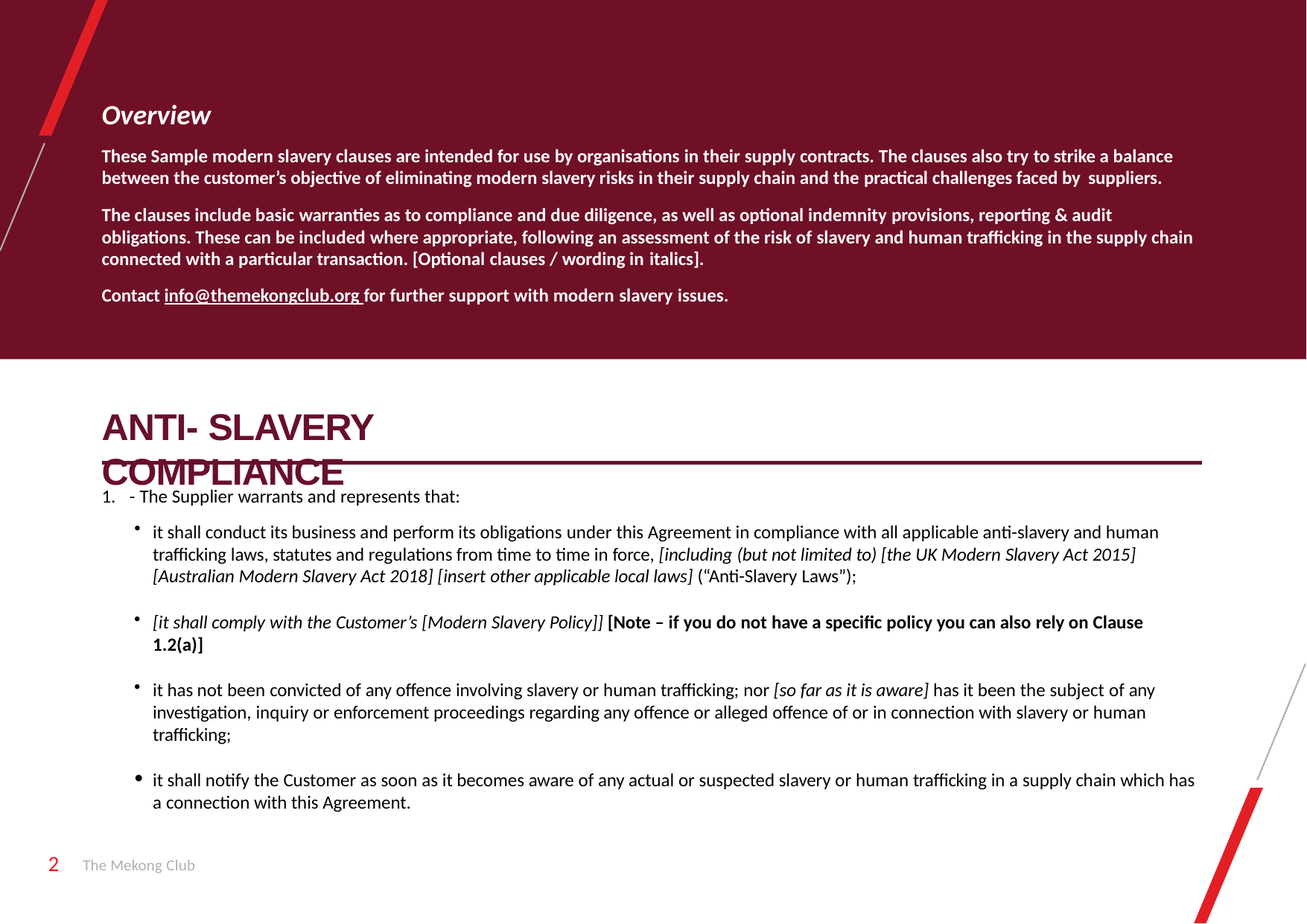

Overview
These Sample modern slavery clauses are intended for use by organisations in their supply contracts. The clauses also try to strike a balance  between the customer’s objective of eliminating modern slavery risks in their supply chain and the practical challenges faced by suppliers.
The clauses include basic warranties as to compliance and due diligence, as well as optional indemnity provisions, reporting & audit  obligations. These can be included where appropriate, following an assessment of the risk of slavery and human trafficking in the supply chain  connected with a particular transaction. [Optional clauses / wording in italics].
Contact info@themekongclub.org for further support with modern slavery issues.

ANTI- SLAVERY COMPLIANCE

- The Supplier warrants and represents that:
it shall conduct its business and perform its obligations under this Agreement in compliance with all applicable anti-slavery and human  trafficking laws, statutes and regulations from time to time in force, [including (but not limited to) [the UK Modern Slavery Act 2015]  [Australian Modern Slavery Act 2018] [insert other applicable local laws] (“Anti-Slavery Laws”);

[it shall comply with the Customer’s [Modern Slavery Policy]] [Note – if you do not have a specific policy you can also rely on Clause  1.2(a)]

it has not been convicted of any offence involving slavery or human trafficking; nor [so far as it is aware] has it been the subject of any  investigation, inquiry or enforcement proceedings regarding any offence or alleged offence of or in connection with slavery or human  trafficking;

it shall notify the Customer as soon as it becomes aware of any actual or suspected slavery or human trafficking in a supply chain which has  a connection with this Agreement.

2
The Mekong Club